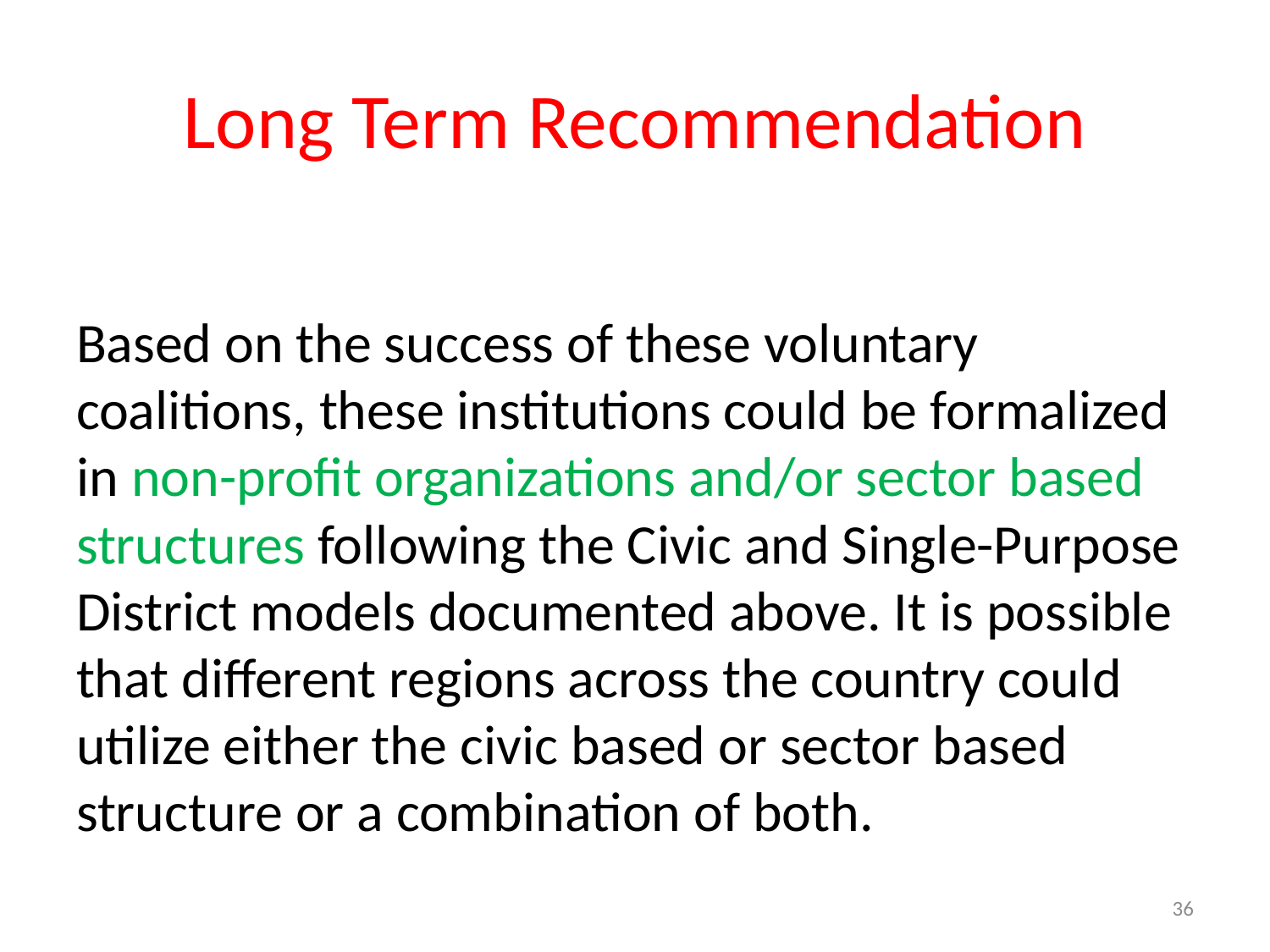

# Long Term Recommendation

Based on the success of these voluntary coalitions, these institutions could be formalized in non-profit organizations and/or sector based structures following the Civic and Single-Purpose District models documented above. It is possible that different regions across the country could utilize either the civic based or sector based structure or a combination of both.
36